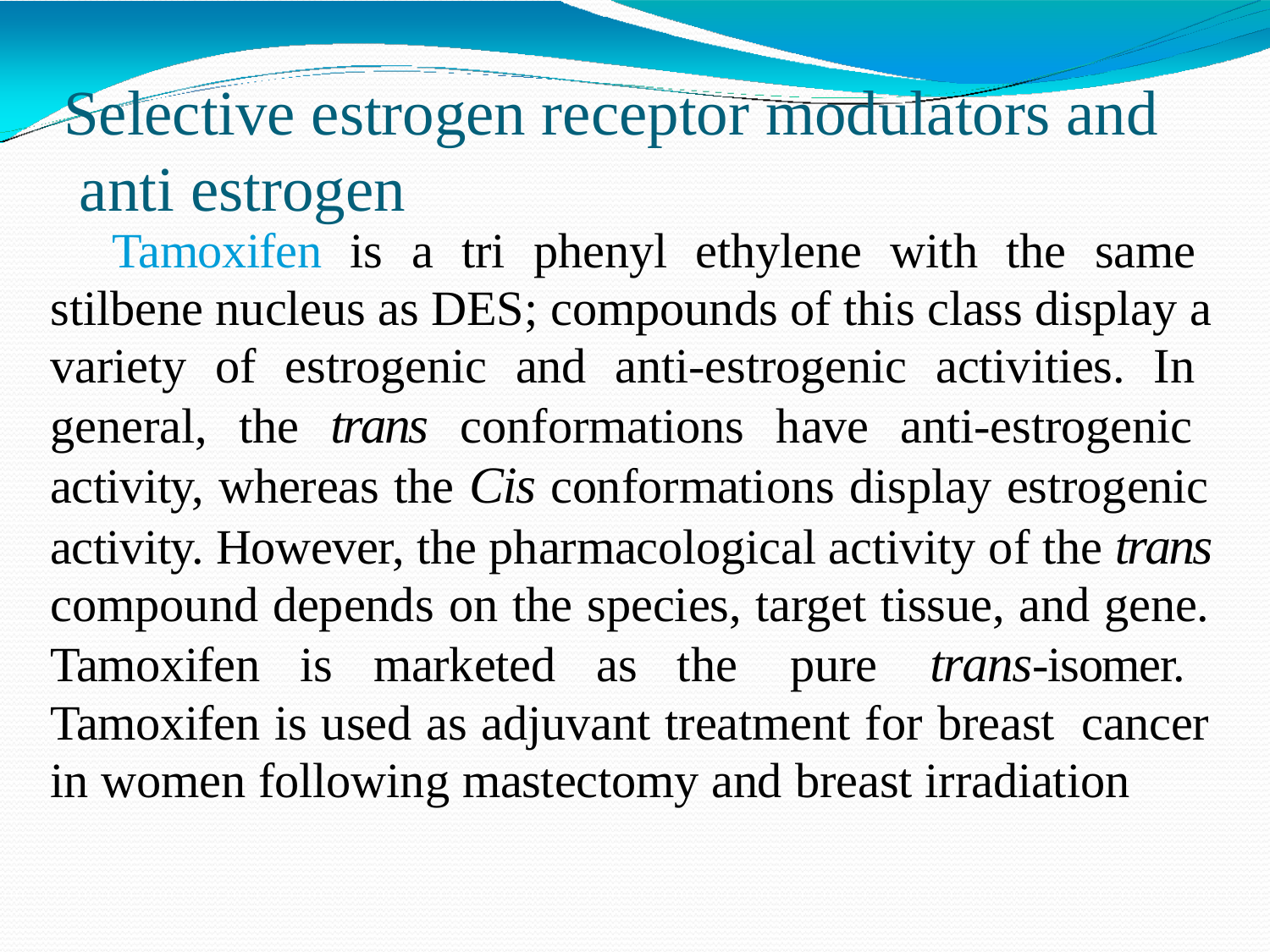

# Selective estrogen receptor modulators and  anti estrogen
Tamoxifen is a tri phenyl ethylene with the same  stilbene nucleus as DES; compounds of this class display a  variety of estrogenic and anti-estrogenic activities. In  general, the trans conformations have anti-estrogenic  activity, whereas the Cis conformations display estrogenic  activity. However, the pharmacological activity of the trans  compound depends on the species, target tissue, and gene.  Tamoxifen is marketed as the pure trans-isomer.  Tamoxifen is used as adjuvant treatment for breast cancer  in women following mastectomy and breast irradiation